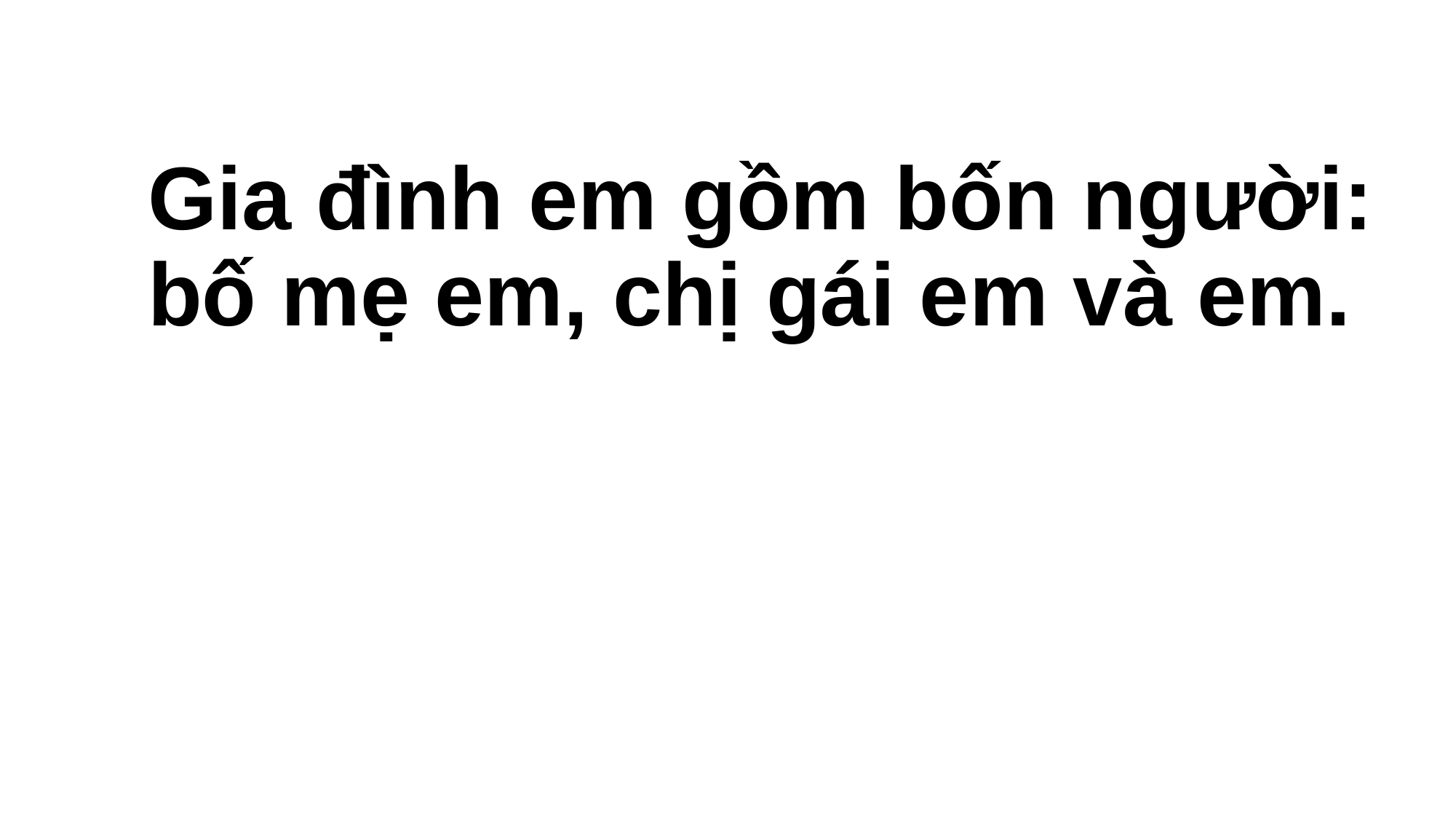

# Gia đình em gồm bốn người: bố mẹ em, chị gái em và em.